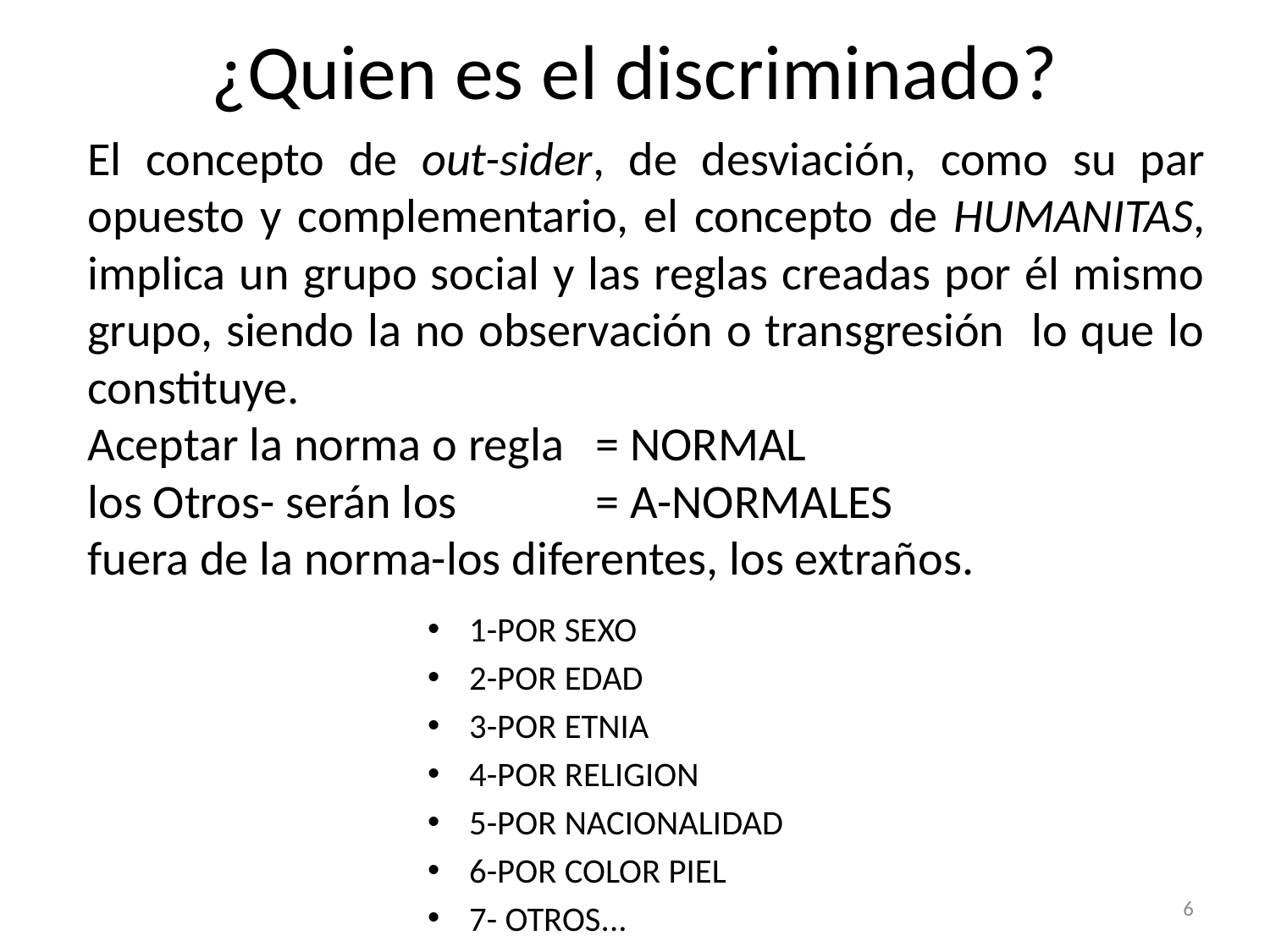

# ¿Quien es el discriminado?
El concepto de out-sider, de desviación, como su par opuesto y complementario, el concepto de HUMANITAS, implica un grupo social y las reglas creadas por él mismo grupo, siendo la no observación o transgresión  lo que lo constituye.
Aceptar la norma o regla	= NORMAL
los Otros- serán los		= A-NORMALES
fuera de la norma-los diferentes, los extraños.
1-POR SEXO
2-POR EDAD
3-POR ETNIA
4-POR RELIGION
5-POR NACIONALIDAD
6-POR COLOR PIEL
7- OTROS...
6